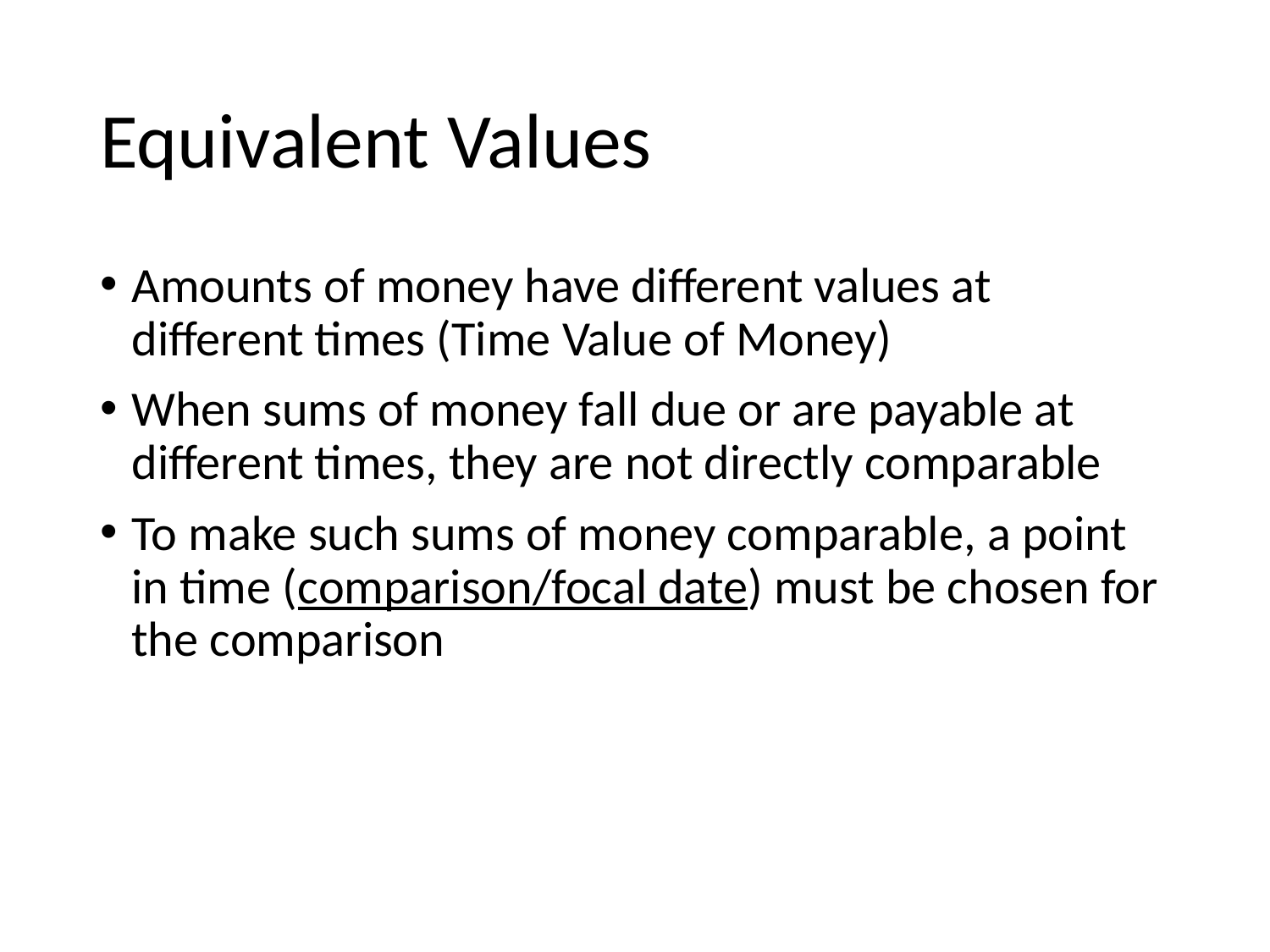

# Equivalent Values
Amounts of money have different values at different times (Time Value of Money)
When sums of money fall due or are payable at different times, they are not directly comparable
To make such sums of money comparable, a point in time (comparison/focal date) must be chosen for the comparison